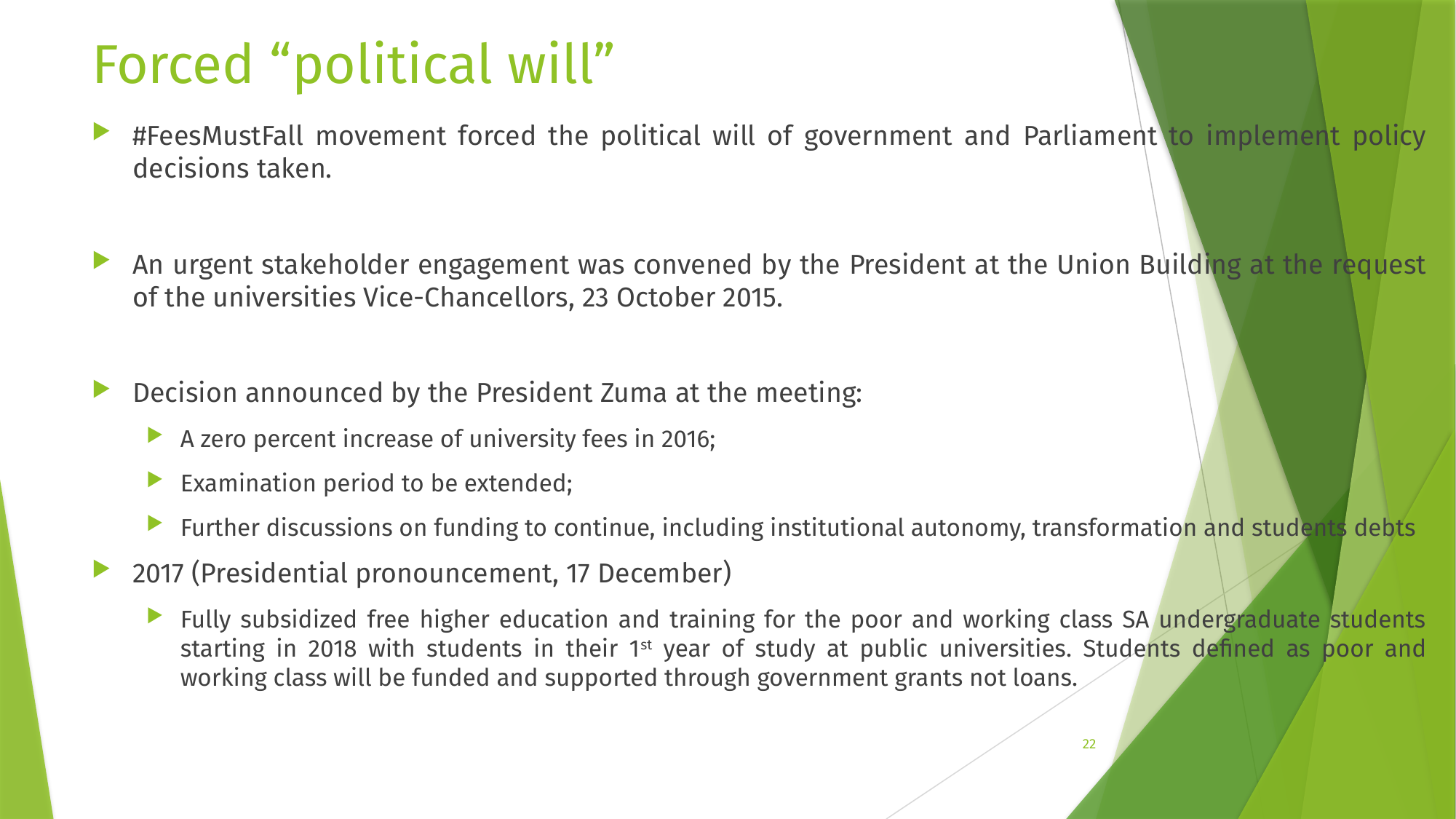

# Forced “political will”
#FeesMustFall movement forced the political will of government and Parliament to implement policy decisions taken.

An urgent stakeholder engagement was convened by the President at the Union Building at the request of the universities Vice-Chancellors, 23 October 2015.

Decision announced by the President Zuma at the meeting:
A zero percent increase of university fees in 2016;
Examination period to be extended;
Further discussions on funding to continue, including institutional autonomy, transformation and students debts
2017 (Presidential pronouncement, 17 December)
Fully subsidized free higher education and training for the poor and working class SA undergraduate students starting in 2018 with students in their 1st year of study at public universities. Students defined as poor and working class will be funded and supported through government grants not loans.
22